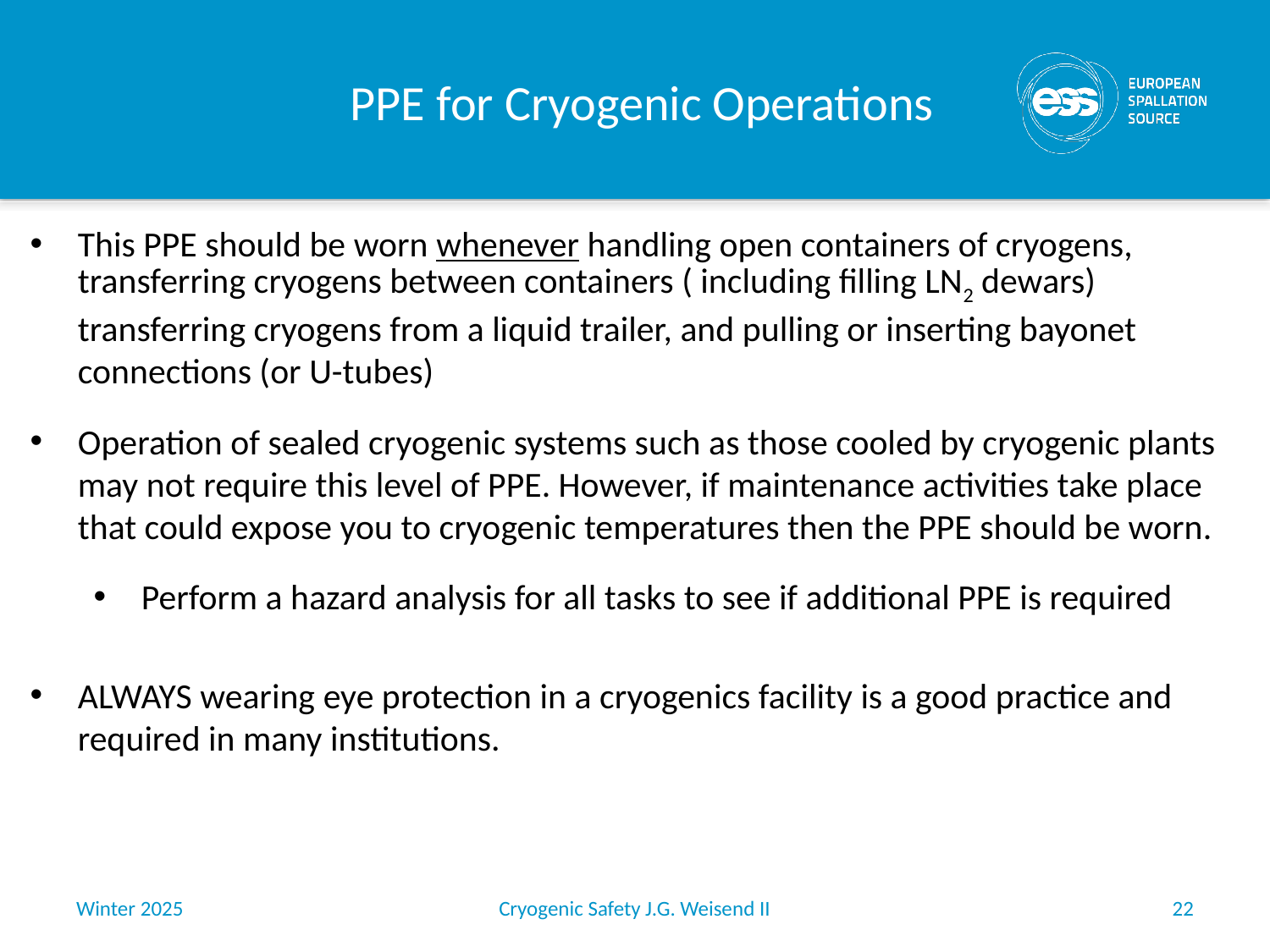

# PPE for Cryogenic Operations
This PPE should be worn whenever handling open containers of cryogens, transferring cryogens between containers ( including filling LN2 dewars) transferring cryogens from a liquid trailer, and pulling or inserting bayonet connections (or U-tubes)
Operation of sealed cryogenic systems such as those cooled by cryogenic plants may not require this level of PPE. However, if maintenance activities take place that could expose you to cryogenic temperatures then the PPE should be worn.
Perform a hazard analysis for all tasks to see if additional PPE is required

ALWAYS wearing eye protection in a cryogenics facility is a good practice and required in many institutions.

Winter 2025
Cryogenic Safety J.G. Weisend II
22